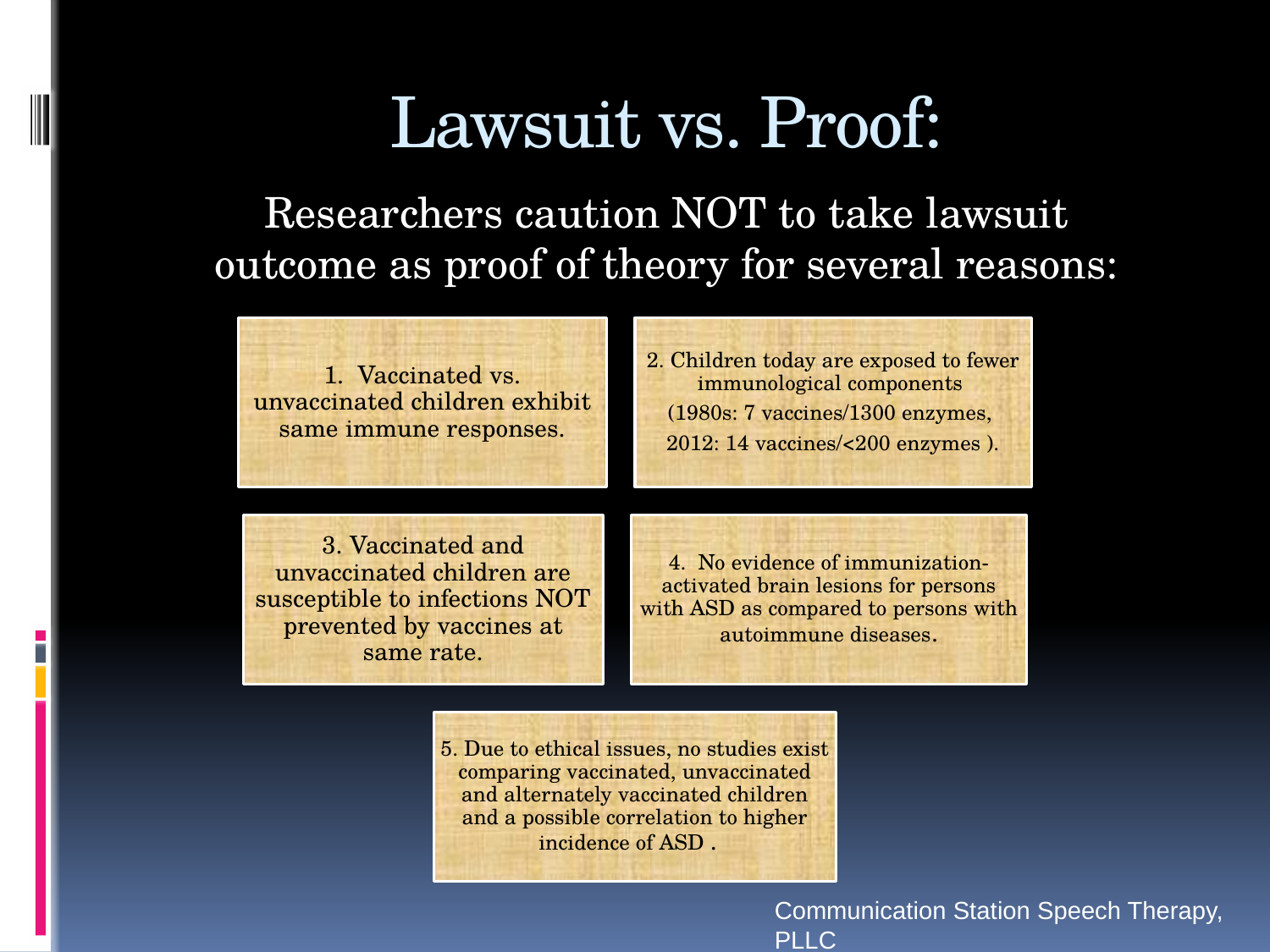

# Lawsuit vs. Proof:
Researchers caution NOT to take lawsuit outcome as proof of theory for several reasons:
1.  Vaccinated vs. unvaccinated children exhibit same immune responses.
2. Children today are exposed to fewer immunological components
(1980s: 7 vaccines/1300 enzymes,
2012: 14 vaccines/<200 enzymes ).
3. Vaccinated and unvaccinated children are susceptible to infections NOT prevented by vaccines at same rate.
4.  No evidence of immunization-activated brain lesions for persons with ASD as compared to persons with autoimmune diseases.
5. Due to ethical issues, no studies exist comparing vaccinated, unvaccinated and alternately vaccinated children and a possible correlation to higher incidence of ASD .
Communication Station Speech Therapy, PLLC